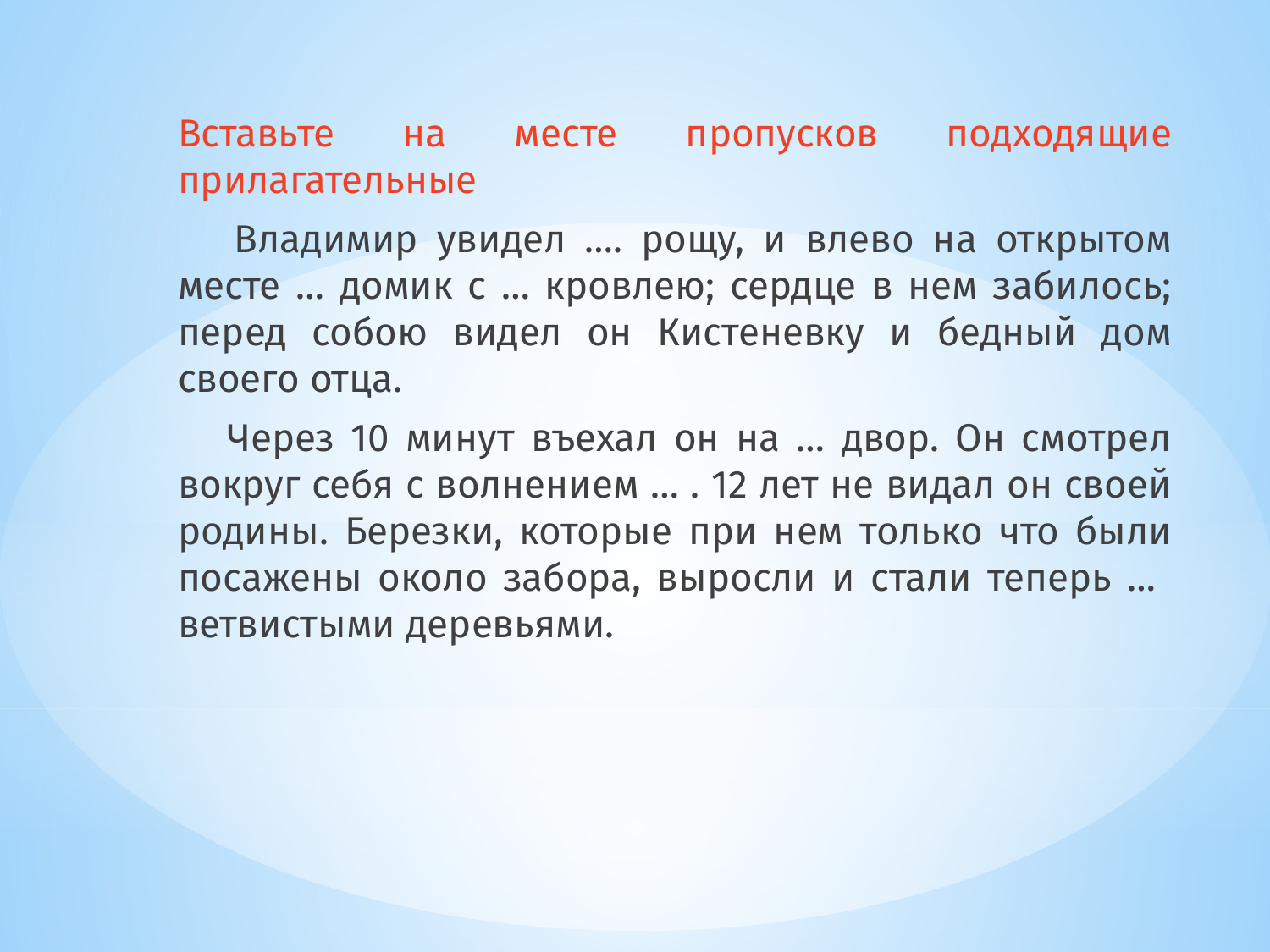

Вставьте на месте пропусков подходящие прилагательные
   Владимир увидел …. рощу, и влево на открытом месте … домик с … кровлею; сердце в нем забилось; перед собою видел он Кистеневку и бедный дом своего отца.
   Через 10 минут въехал он на … двор. Он смотрел вокруг себя с волнением … . 12 лет не видал он своей родины. Березки, которые при нем только что были посажены около забора, выросли и стали теперь …  ветвистыми деревьями.